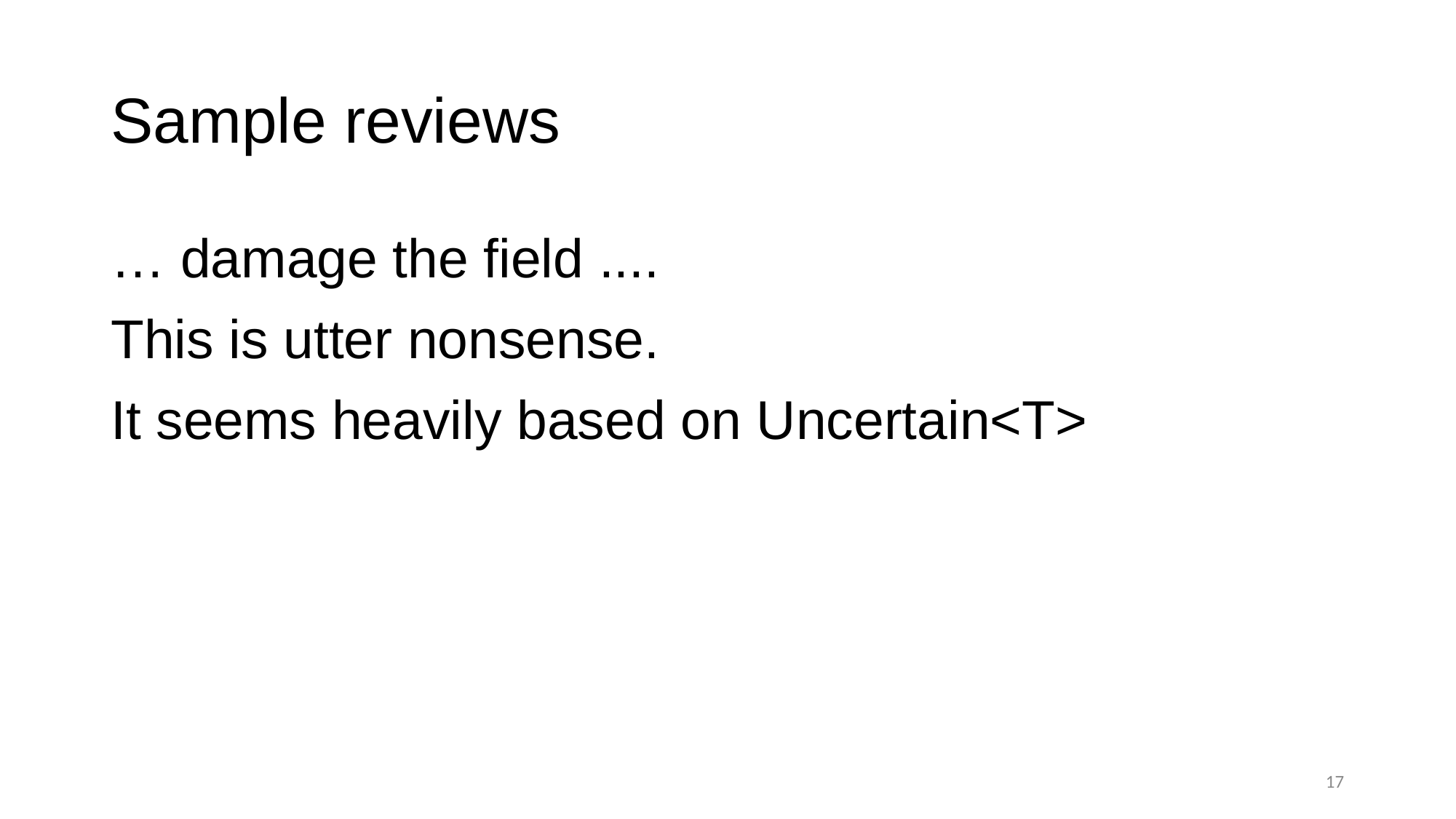

# Sample reviews
… damage the field ....
This is utter nonsense.
It seems heavily based on Uncertain<T>
17